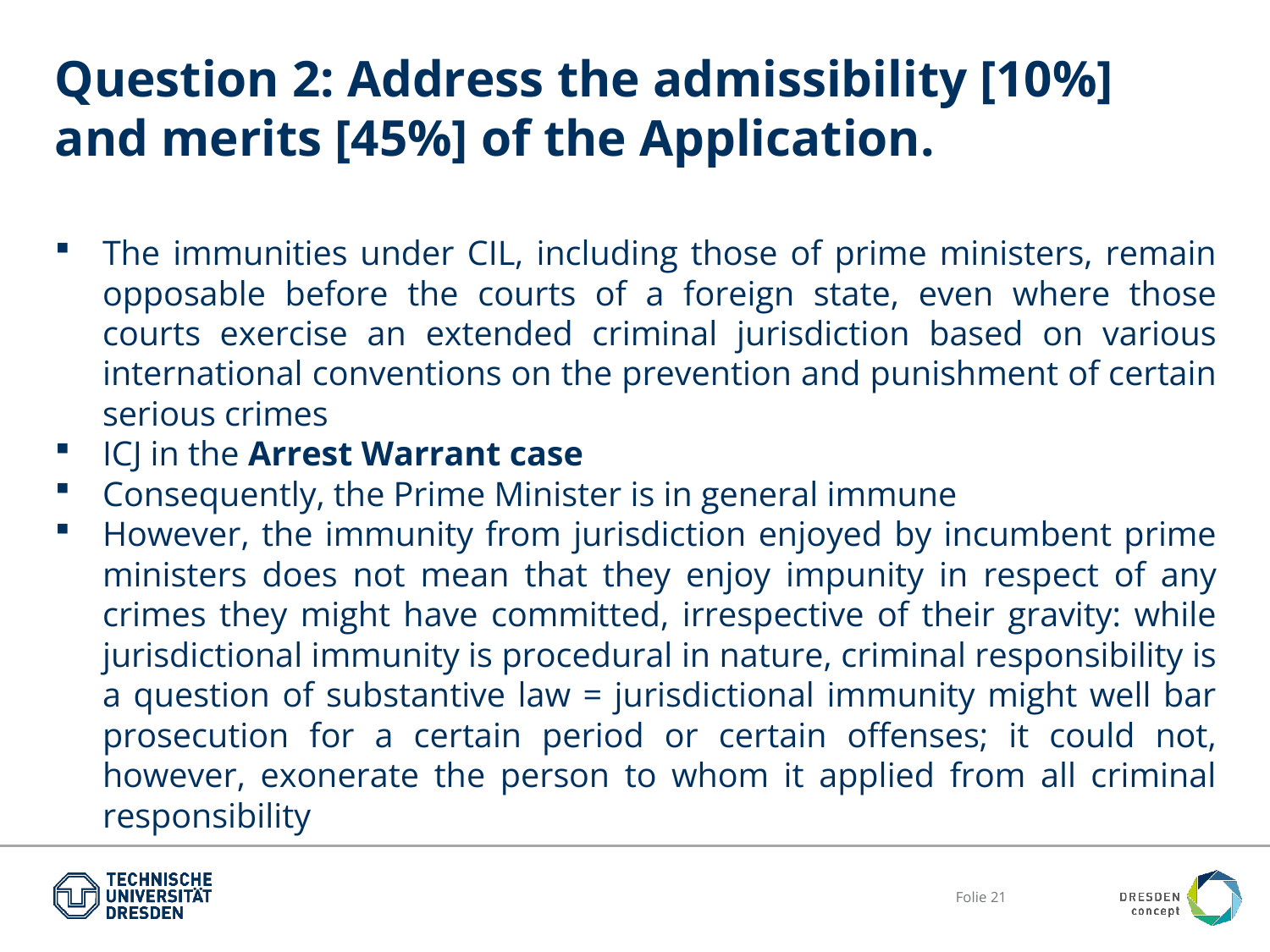

# Question 2: Address the admissibility [10%] and merits [45%] of the Application.
The immunities under CIL, including those of prime ministers, remain opposable before the courts of a foreign state, even where those courts exercise an extended criminal jurisdiction based on various international conventions on the prevention and punishment of certain serious crimes
ICJ in the Arrest Warrant case
Consequently, the Prime Minister is in general immune
However, the immunity from jurisdiction enjoyed by incumbent prime ministers does not mean that they enjoy impunity in respect of any crimes they might have committed, irrespective of their gravity: while jurisdictional immunity is procedural in nature, criminal responsibility is a question of substantive law = jurisdictional immunity might well bar prosecution for a certain period or certain offenses; it could not, however, exonerate the person to whom it applied from all criminal responsibility